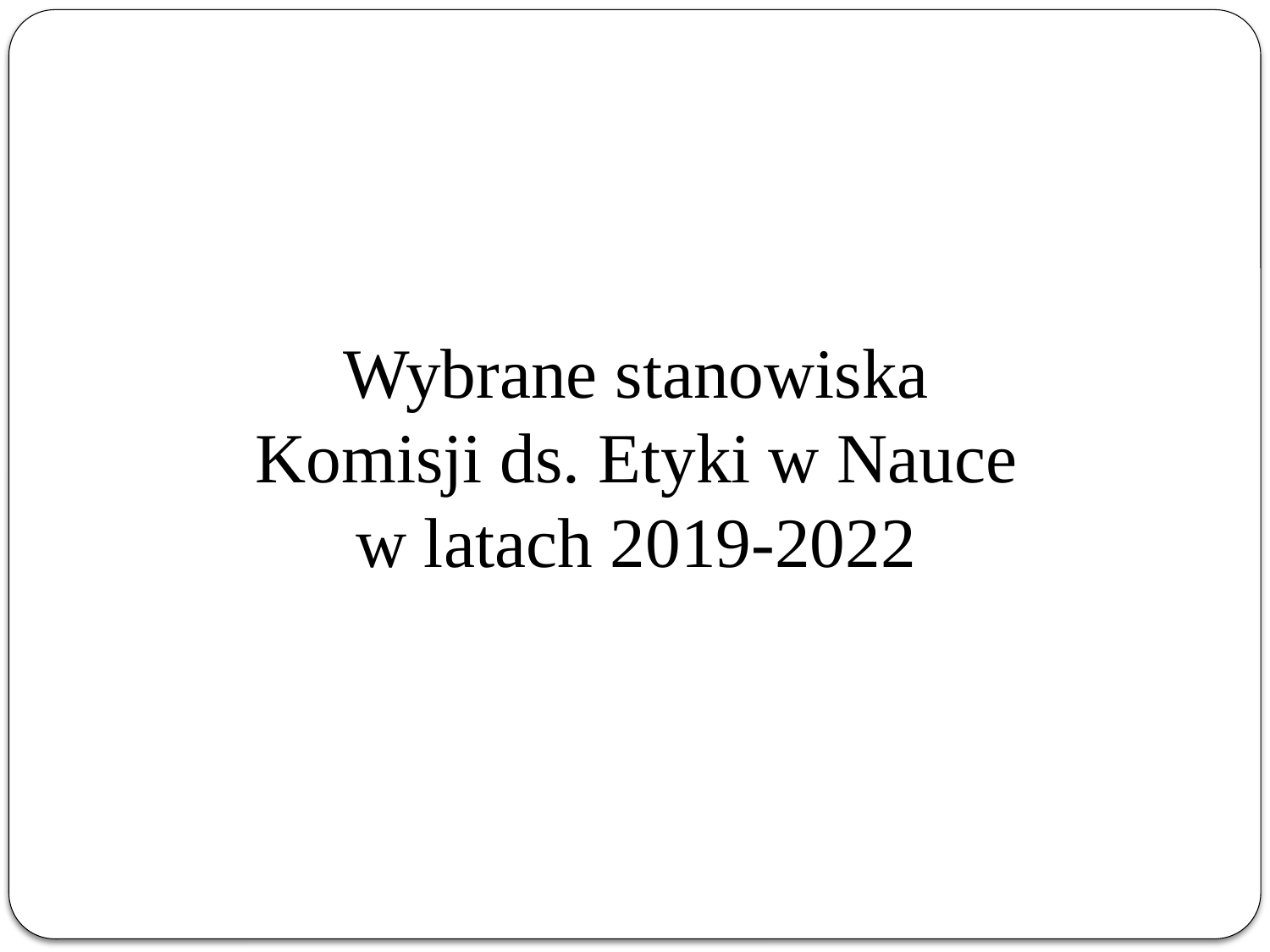

# Wybrane stanowiska Komisji ds. Etyki w Nauce w latach 2019-2022